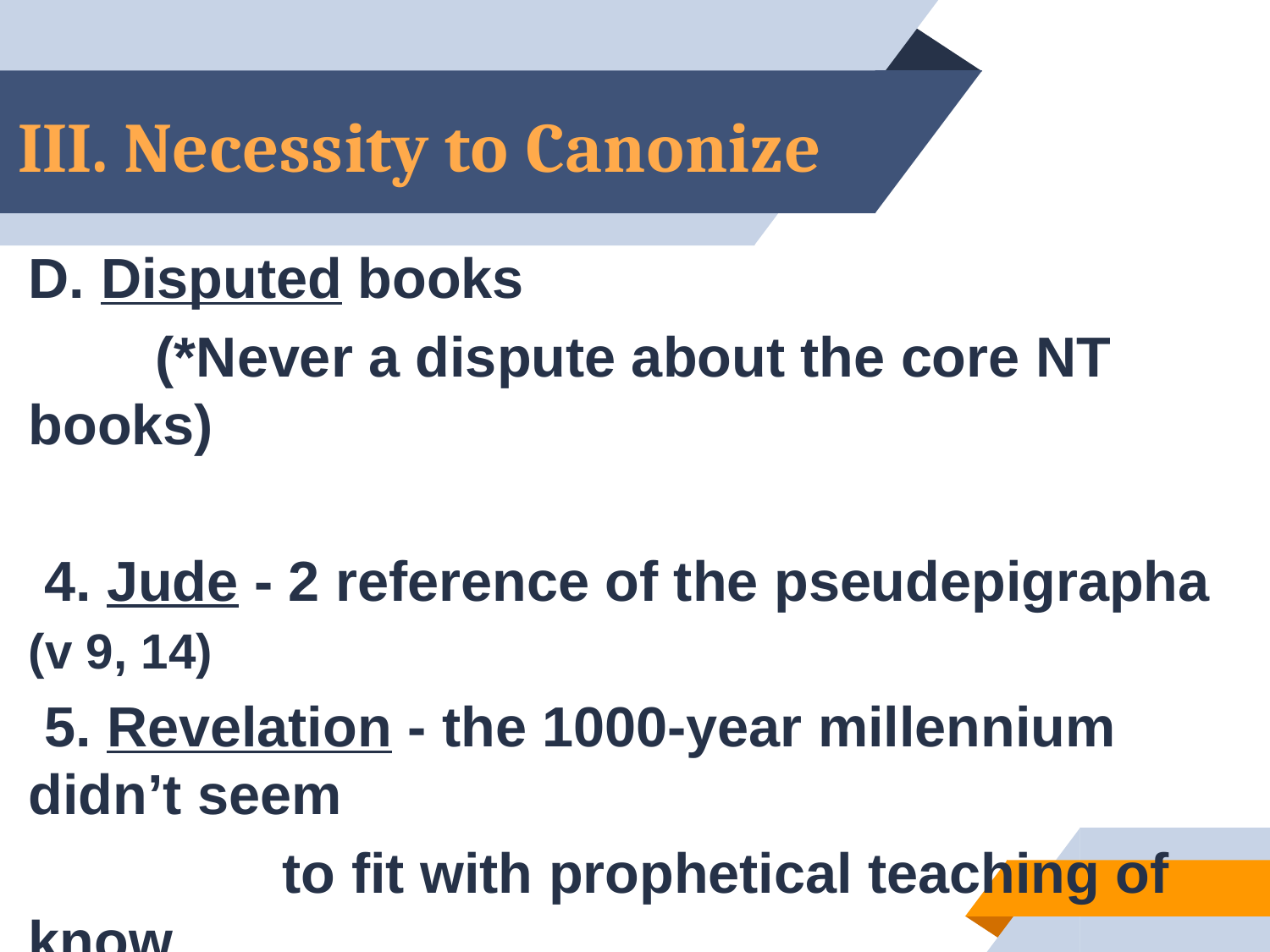

# III. Necessity to Canonize
D. Disputed books
	(*Never a dispute about the core NT books)

 4. Jude - 2 reference of the pseudepigrapha (v 9, 14)
 5. Revelation - the 1000-year millennium didn’t seem
		to fit with prophetical teaching of know
		inspired books.

47